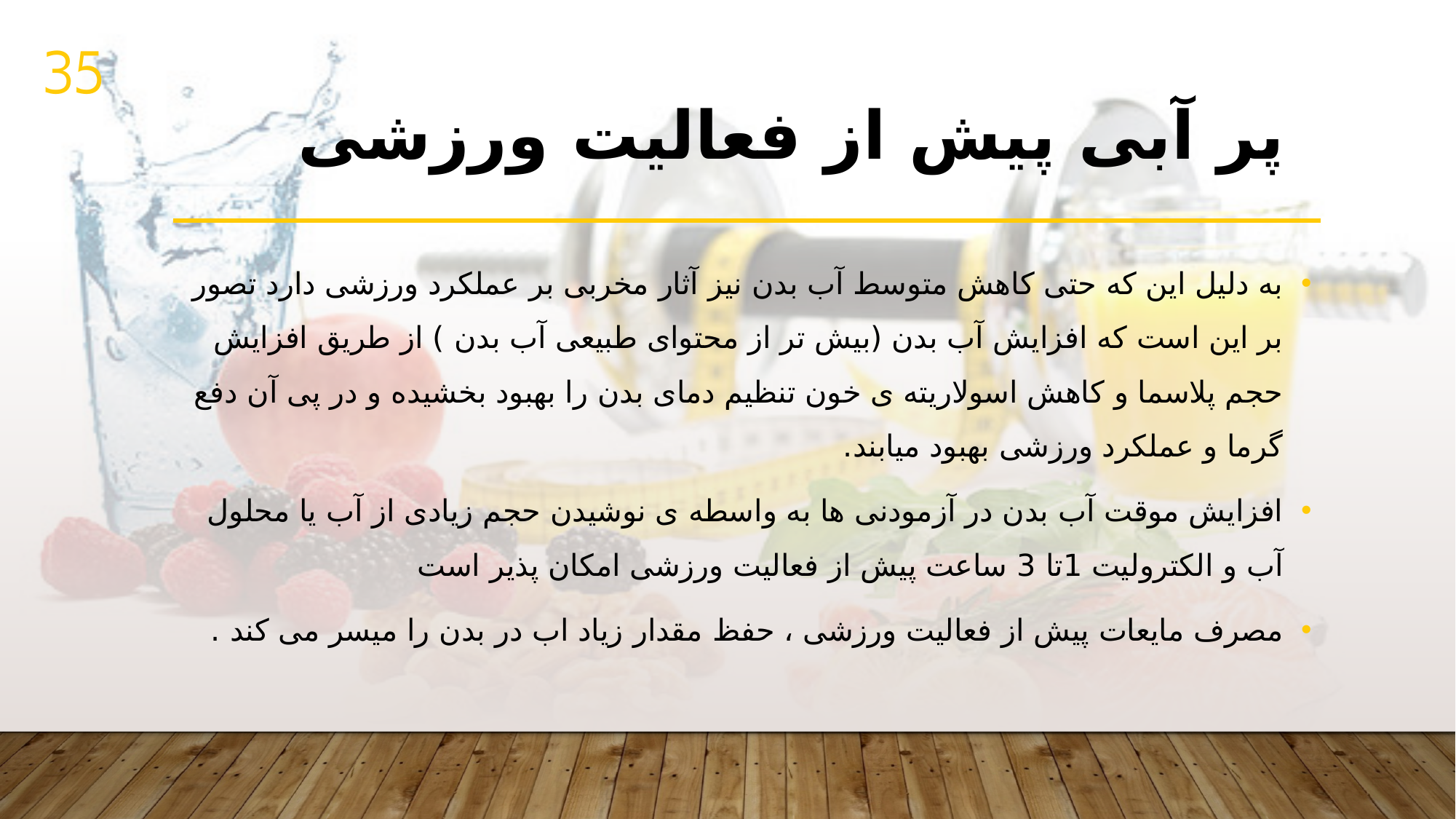

35
# پر آبی پیش از فعالیت ورزشی
به دلیل این که حتی کاهش متوسط آب بدن نیز آثار مخربی بر عملکرد ورزشی دارد تصور بر این است که افزایش آب بدن (بیش تر از محتوای طبیعی آب بدن ) از طریق افزایش حجم پلاسما و کاهش اسولاریته ی خون تنظیم دمای بدن را بهبود بخشیده و در پی آن دفع گرما و عملکرد ورزشی بهبود میابند.
افزایش موقت آب بدن در آزمودنی ها به واسطه ی نوشیدن حجم زیادی از آب یا محلول آب و الکترولیت 1تا 3 ساعت پیش از فعالیت ورزشی امکان پذیر است
مصرف مایعات پیش از فعالیت ورزشی ، حفظ مقدار زیاد اب در بدن را میسر می کند .